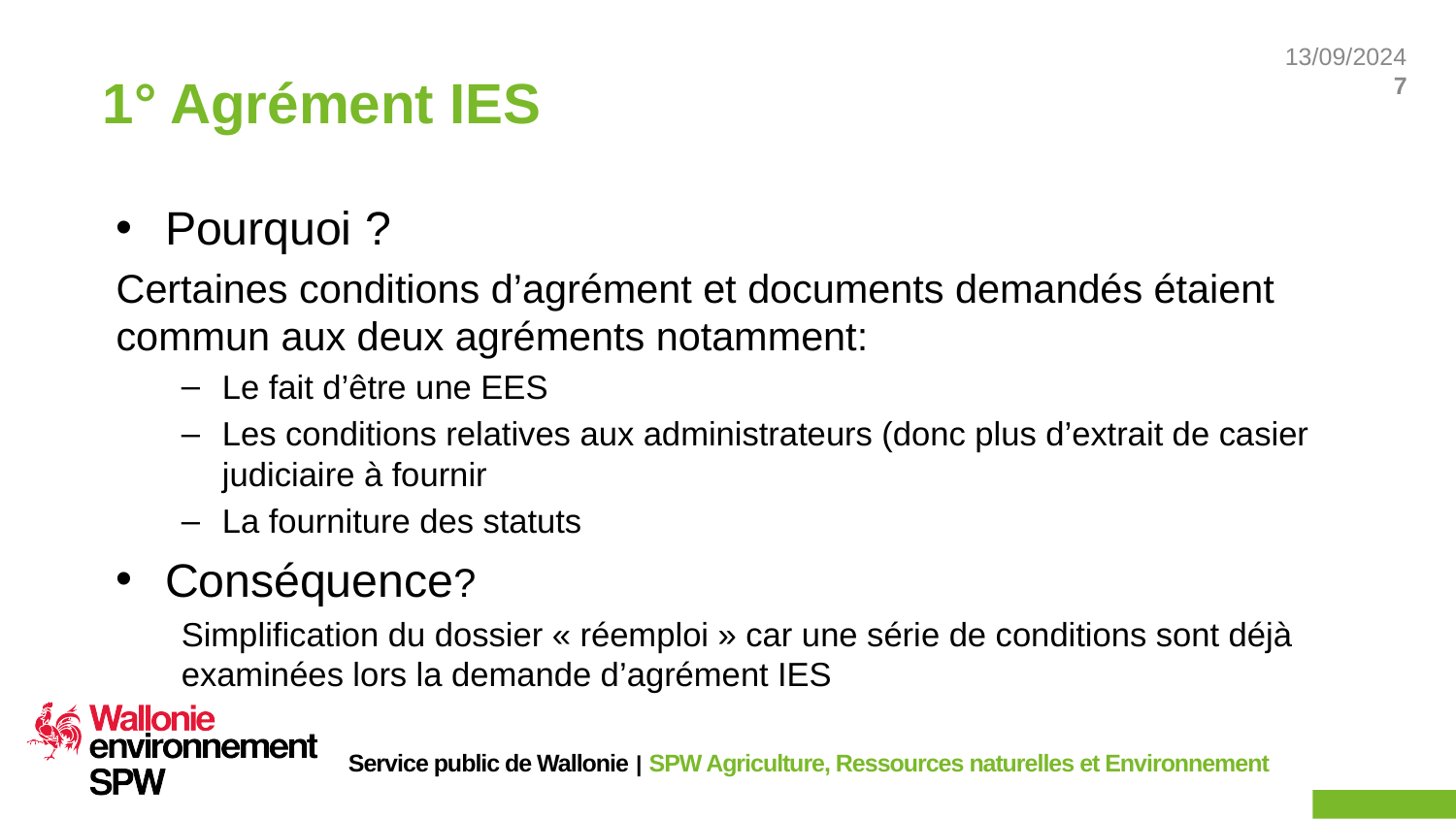

# 1° Agrément IES
Pourquoi ?
Certaines conditions d’agrément et documents demandés étaient commun aux deux agréments notamment:
Le fait d’être une EES
Les conditions relatives aux administrateurs (donc plus d’extrait de casier judiciaire à fournir
La fourniture des statuts
Conséquence?
Simplification du dossier « réemploi » car une série de conditions sont déjà examinées lors la demande d’agrément IES